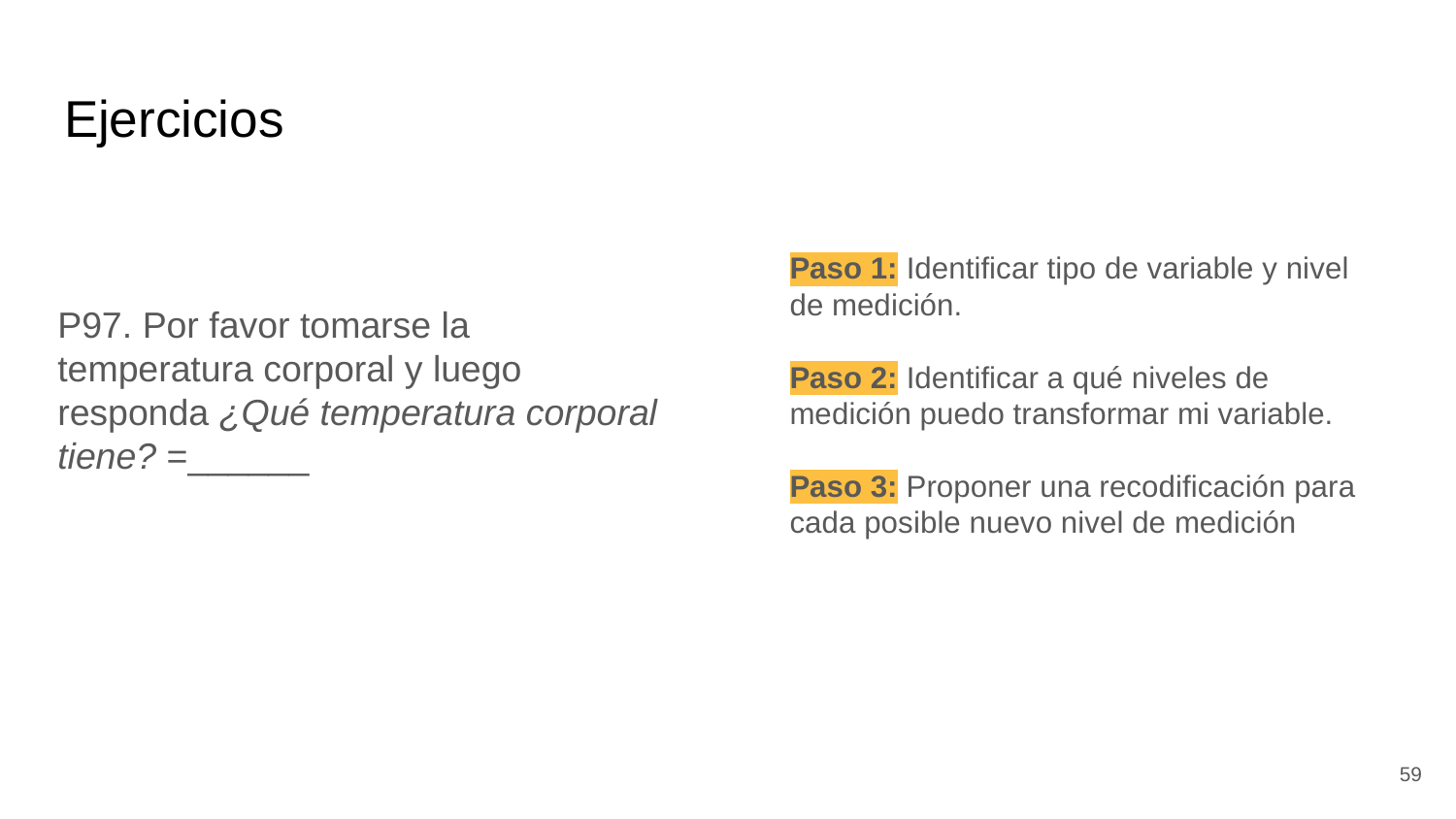

# Ejercicios
Paso 1: Identificar tipo de variable y nivel de medición.

Paso 2: Identificar a qué niveles de medición puedo transformar mi variable.

Paso 3: Proponer una recodificación para cada posible nuevo nivel de medición
P97. Por favor tomarse la temperatura corporal y luego responda ¿Qué temperatura corporal tiene? =______
59